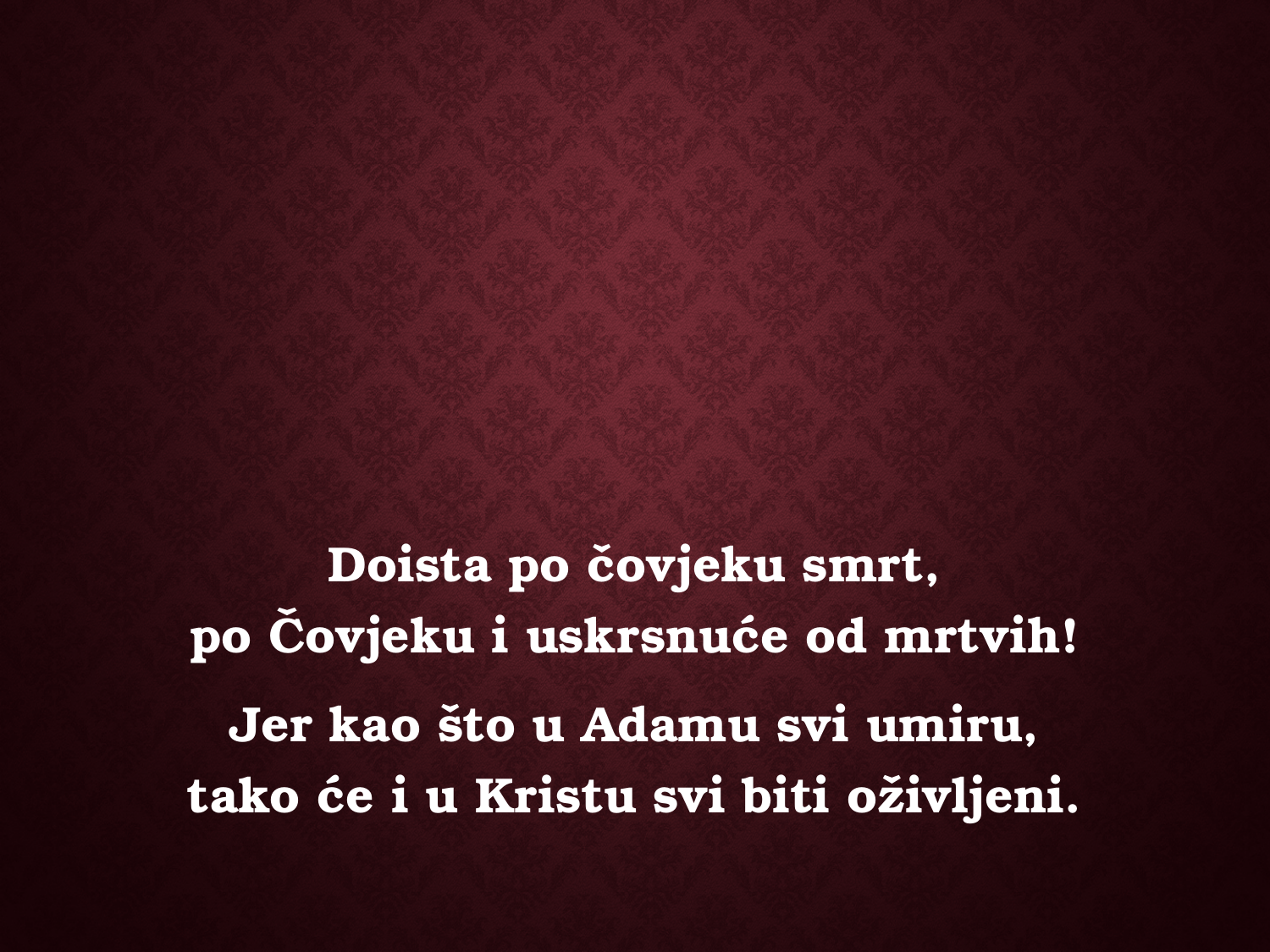

Doista po čovjeku smrt,
po Čovjeku i uskrsnuće od mrtvih!
Jer kao što u Adamu svi umiru,
tako će i u Kristu svi biti oživljeni.